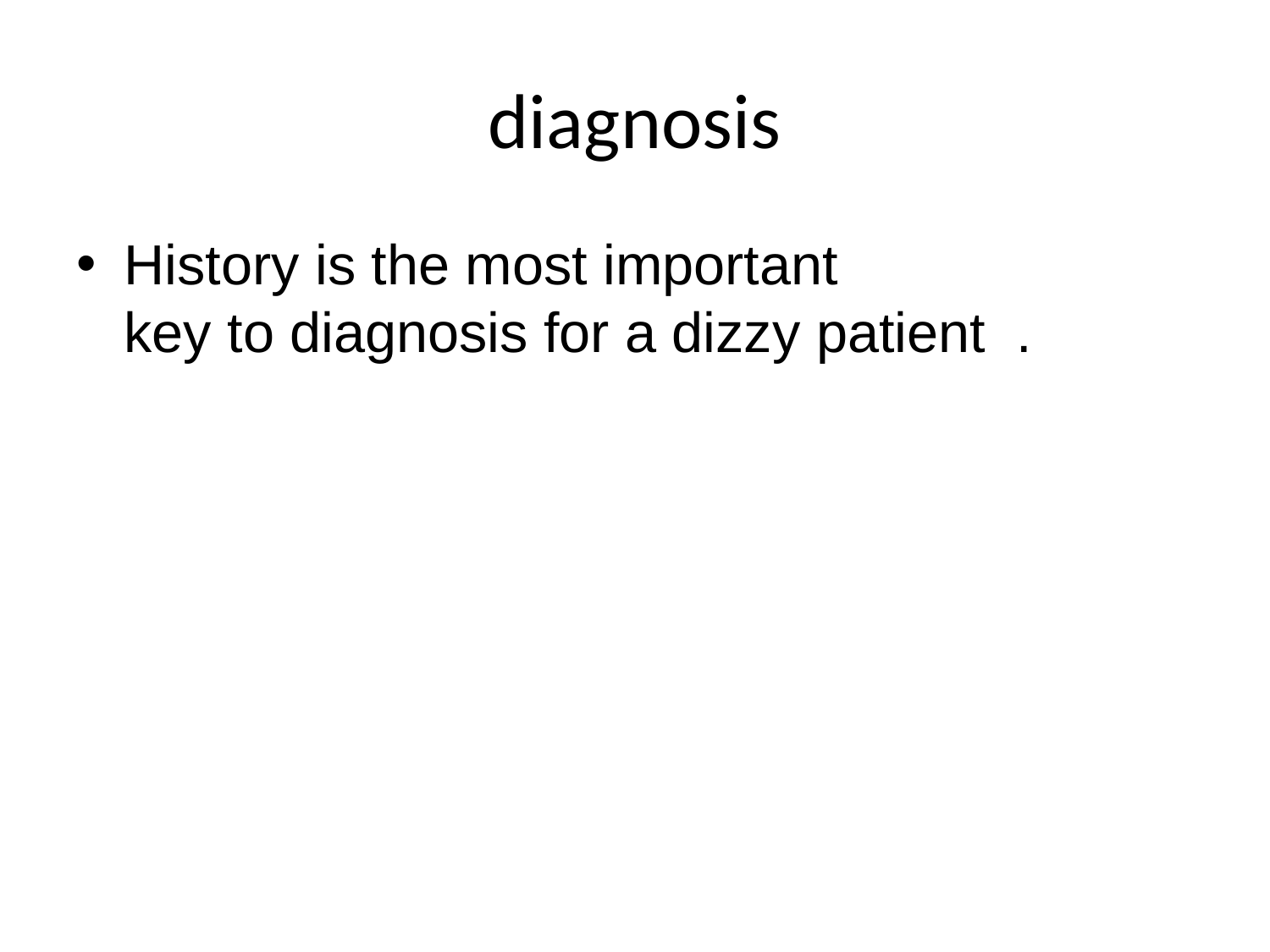

# diagnosis
History is the most important 	     		key to diagnosis for a dizzy patient  .